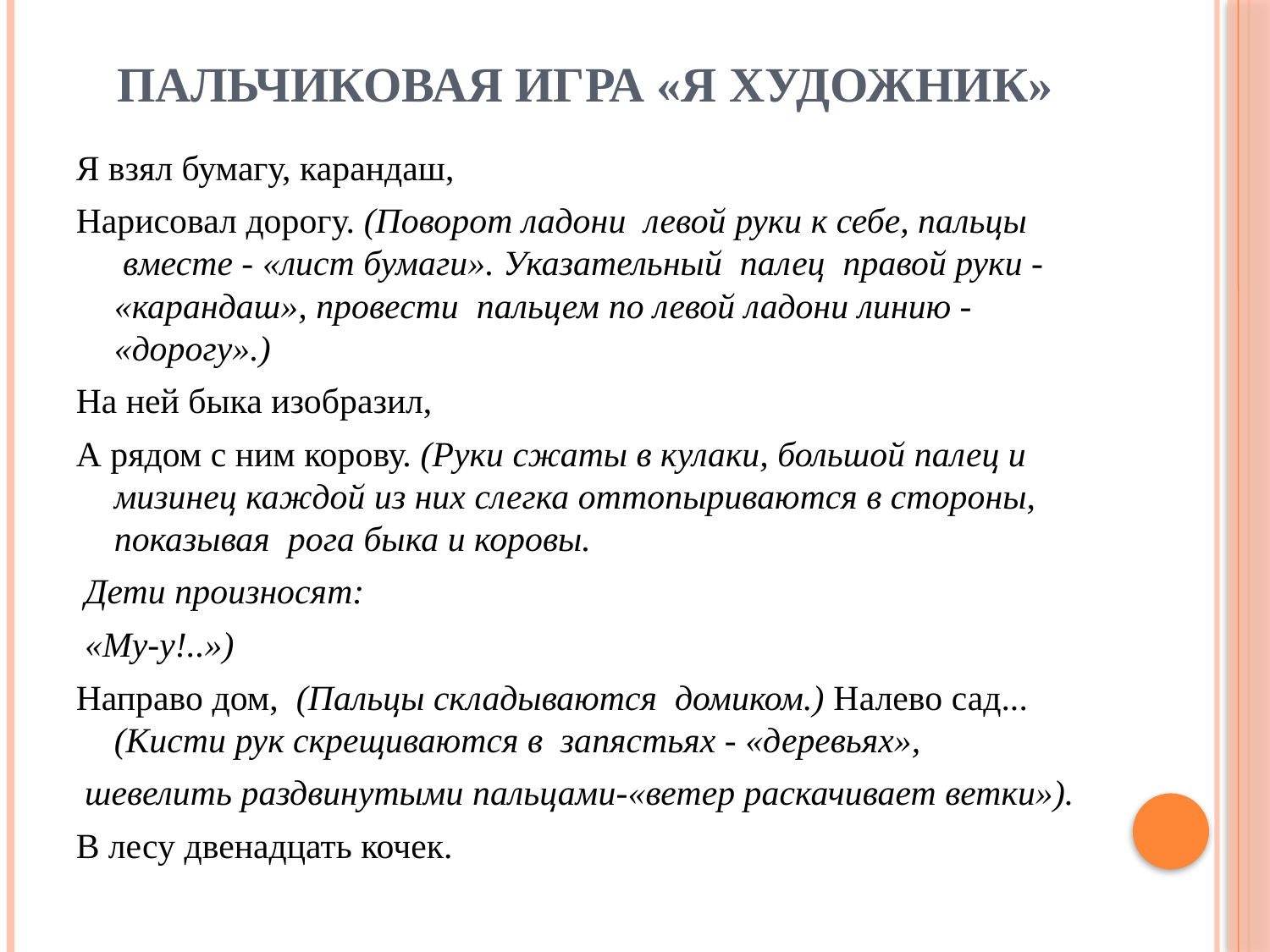

# Пальчиковая игра «Я художник»
Я взял бумагу, карандаш,
Нарисовал дорогу. (Поворот ладони  левой руки к себе, пальцы  вместе - «лист бумаги». Указательный  палец  правой руки - «карандаш», провести  пальцем по левой ладони линию - «дорогу».)
На ней быка изобразил,
А рядом с ним корову. (Руки сжаты в кулаки, большой палец и мизинец каждой из них слегка оттопыриваются в стороны, показывая  рога быка и коровы.
 Дети произносят:
 «My-у!..»)
Направо дом,  (Пальцы складываются  домиком.) Налево сад... (Кисти рук скрещиваются в  запястьях - «деревьях»,
 шевелить раздвинутыми пальцами-«ветер раскачивает ветки»).
В лесу двенадцать кочек.